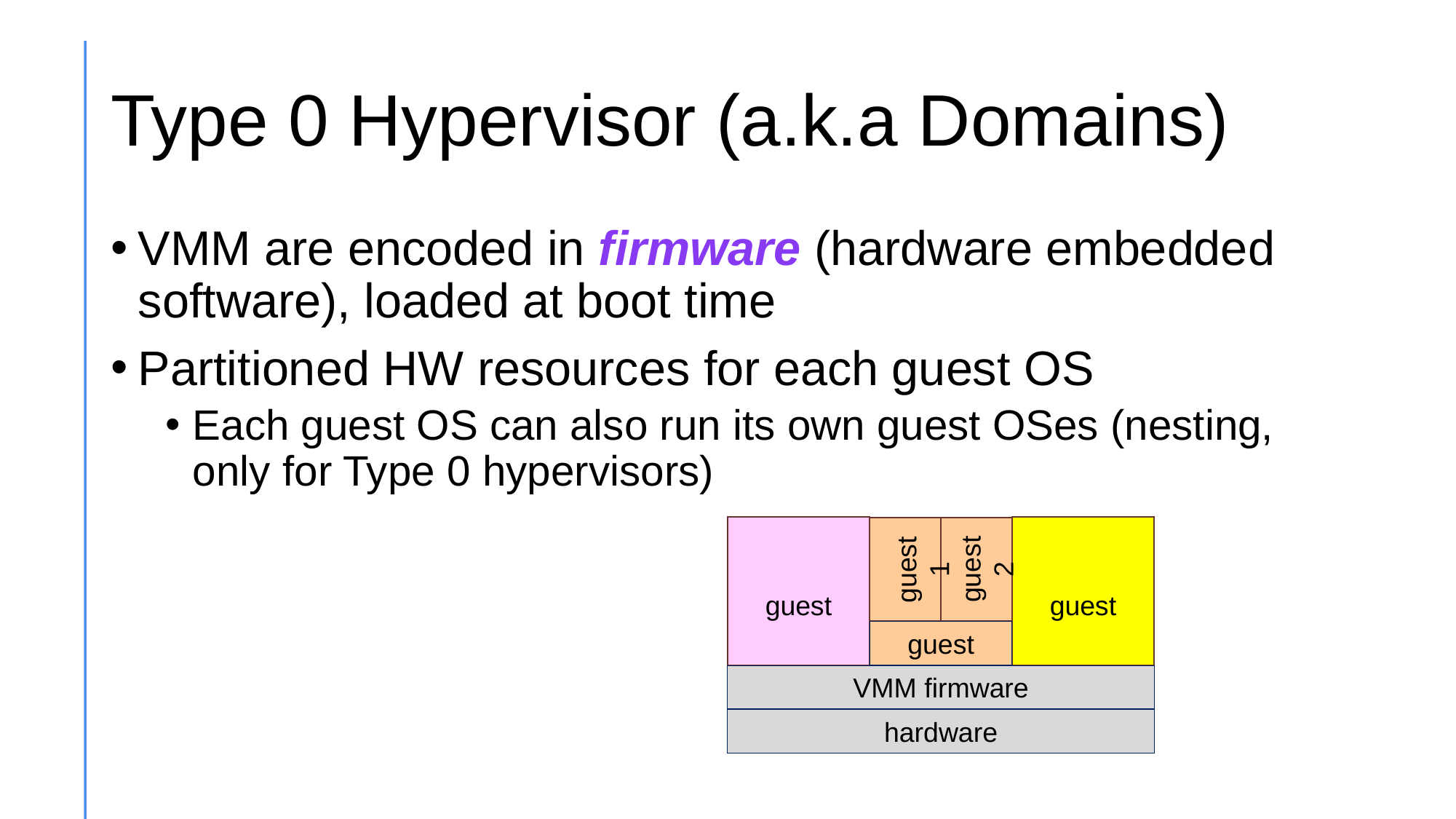

# Type 0 Hypervisor (a.k.a Domains)
VMM are encoded in firmware (hardware embedded software), loaded at boot time
Partitioned HW resources for each guest OS
Each guest OS can also run its own guest OSes (nesting, only for Type 0 hypervisors)

guest
guest
guest
VMM firmware
hardware
guest 2
guest 1